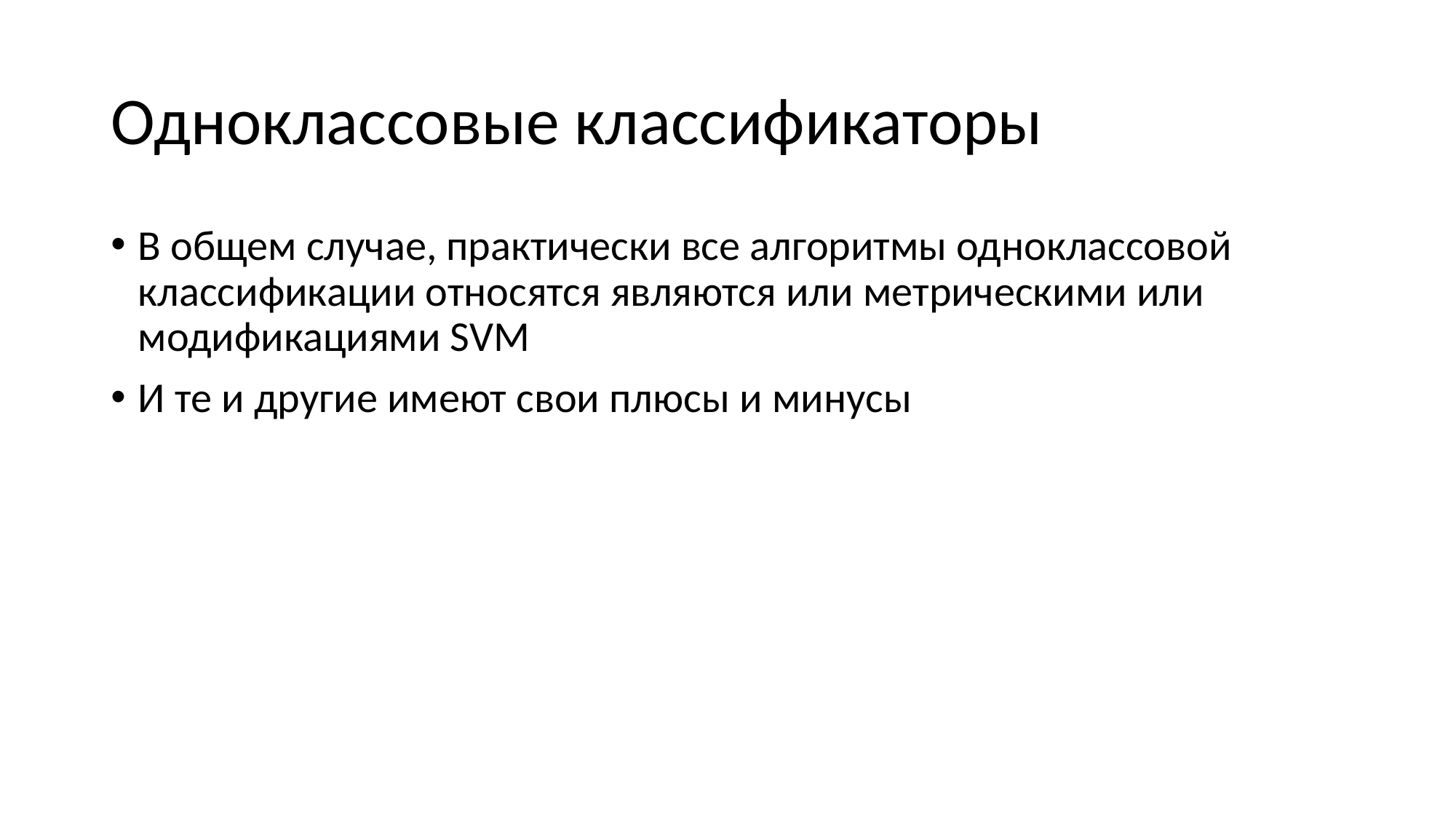

# Одноклассовые классификаторы
В общем случае, практически все алгоритмы одноклассовой классификации относятся являются или метрическими или модификациями SVM
И те и другие имеют свои плюсы и минусы